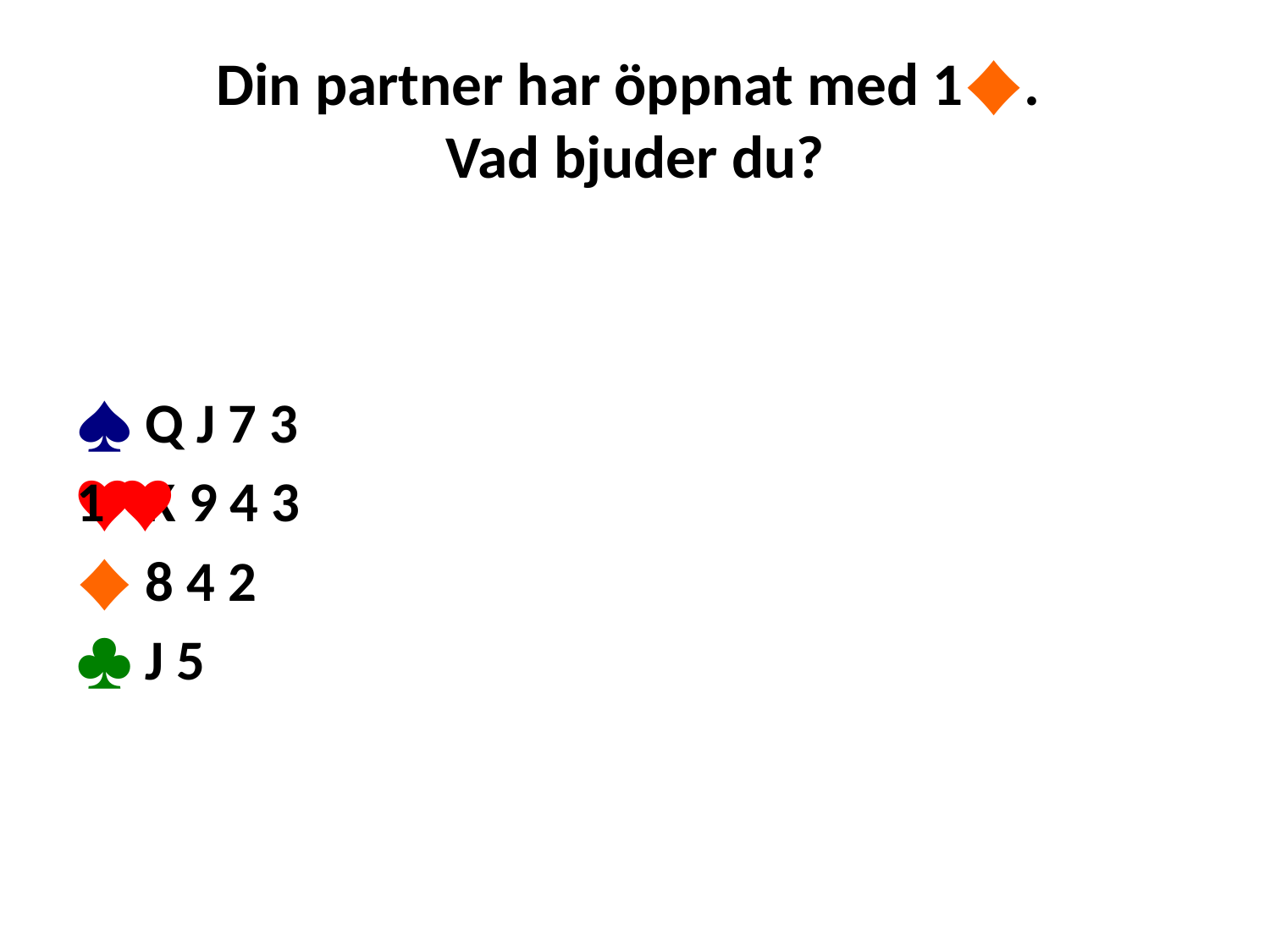

# Din partner har öppnat med 1♦. Vad bjuder du?

♠ Q J 7 3
♥ K 9 4 3
♦ 8 4 2
♣ J 5

1 ♥